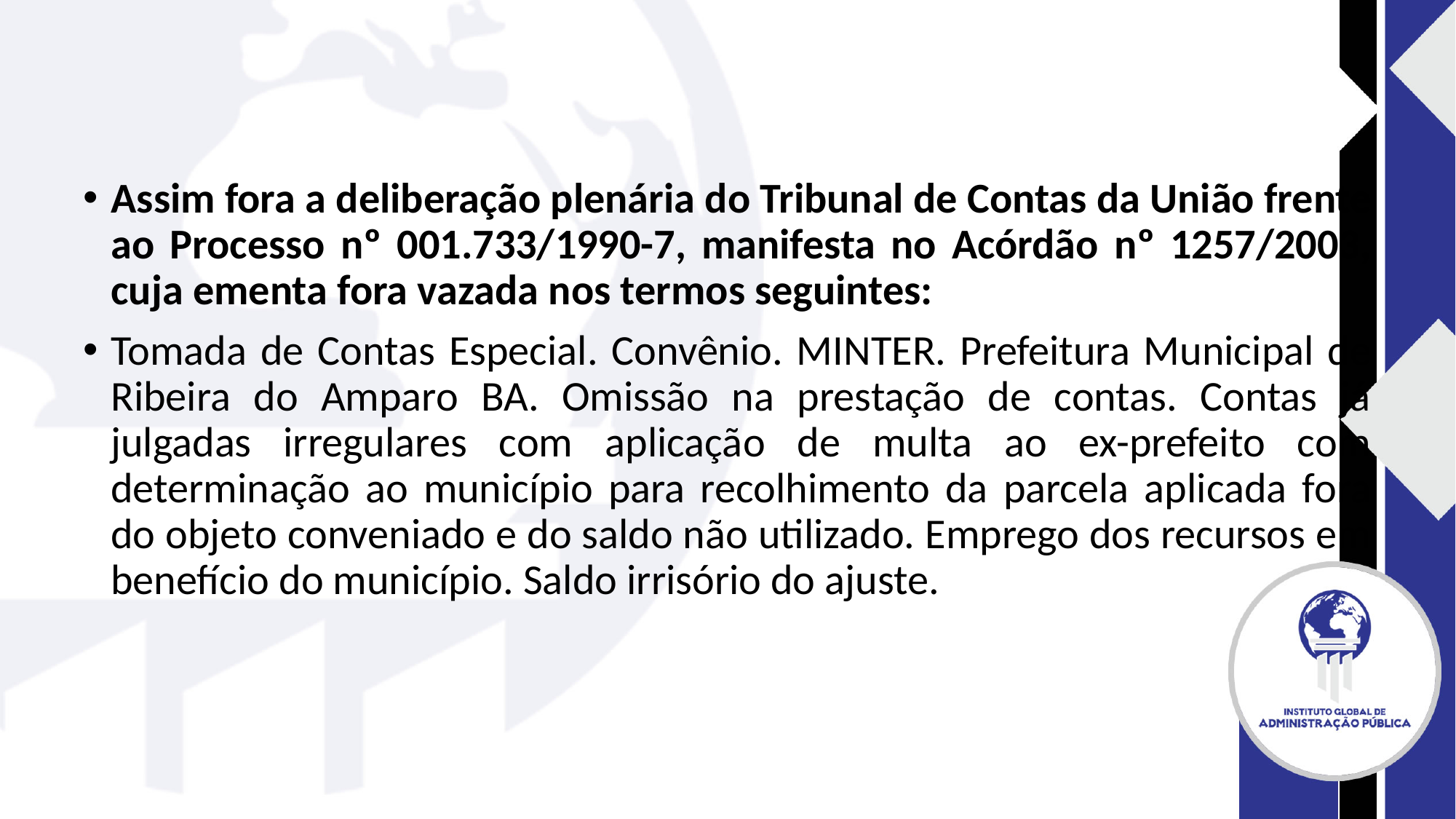

#
Assim fora a deliberação plenária do Tribunal de Contas da União frente ao Processo nº 001.733/1990-7, manifesta no Acórdão nº 1257/2003, cuja ementa fora vazada nos termos seguintes:
Tomada de Contas Especial. Convênio. MINTER. Prefeitura Municipal de Ribeira do Amparo BA. Omissão na prestação de contas. Contas já julgadas irregulares com aplicação de multa ao ex-prefeito com determinação ao município para recolhimento da parcela aplicada fora do objeto conveniado e do saldo não utilizado. Emprego dos recursos em benefício do município. Saldo irrisório do ajuste.